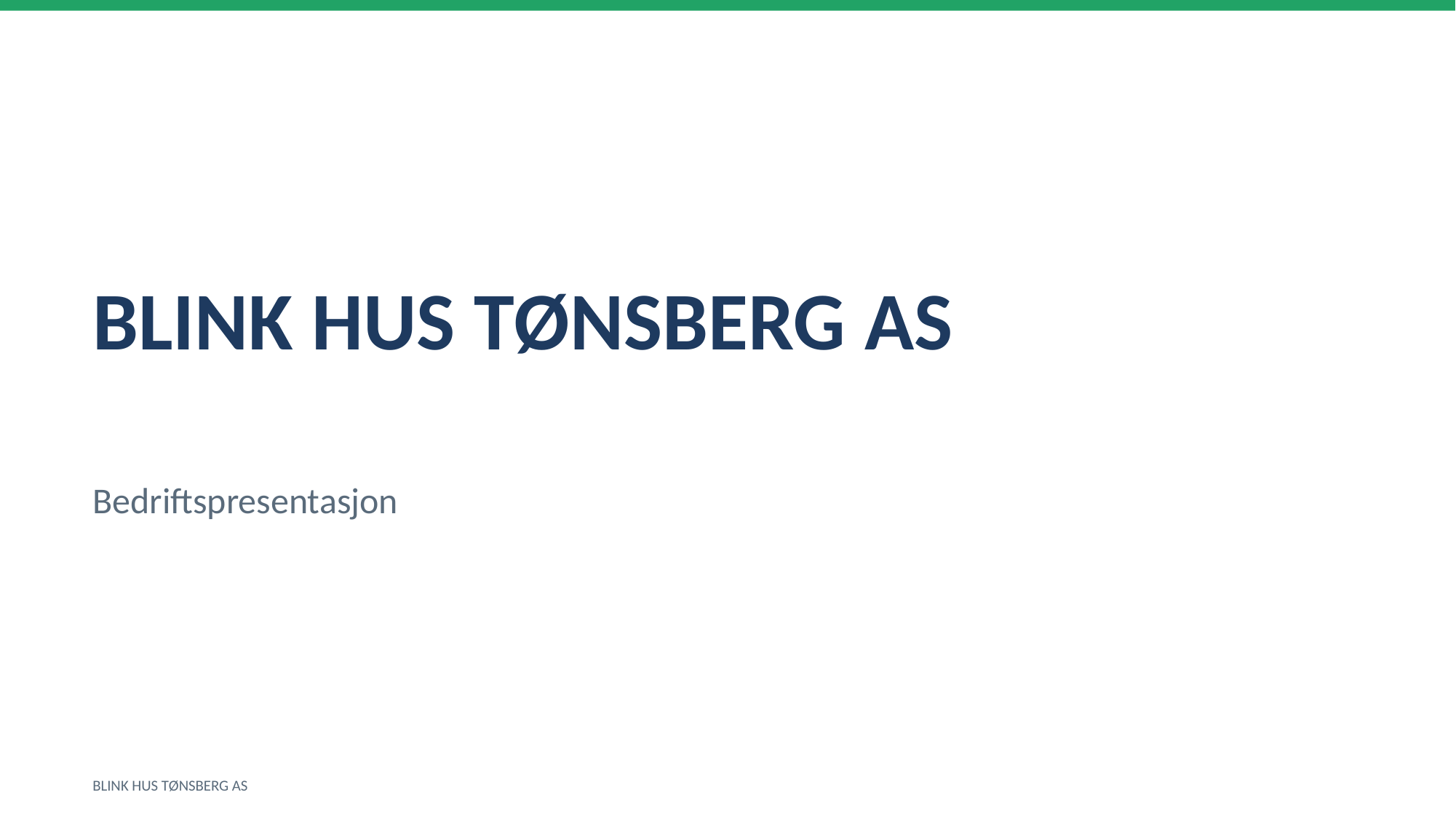

BLINK HUS TØNSBERG AS
Bedriftspresentasjon
BLINK HUS TØNSBERG AS